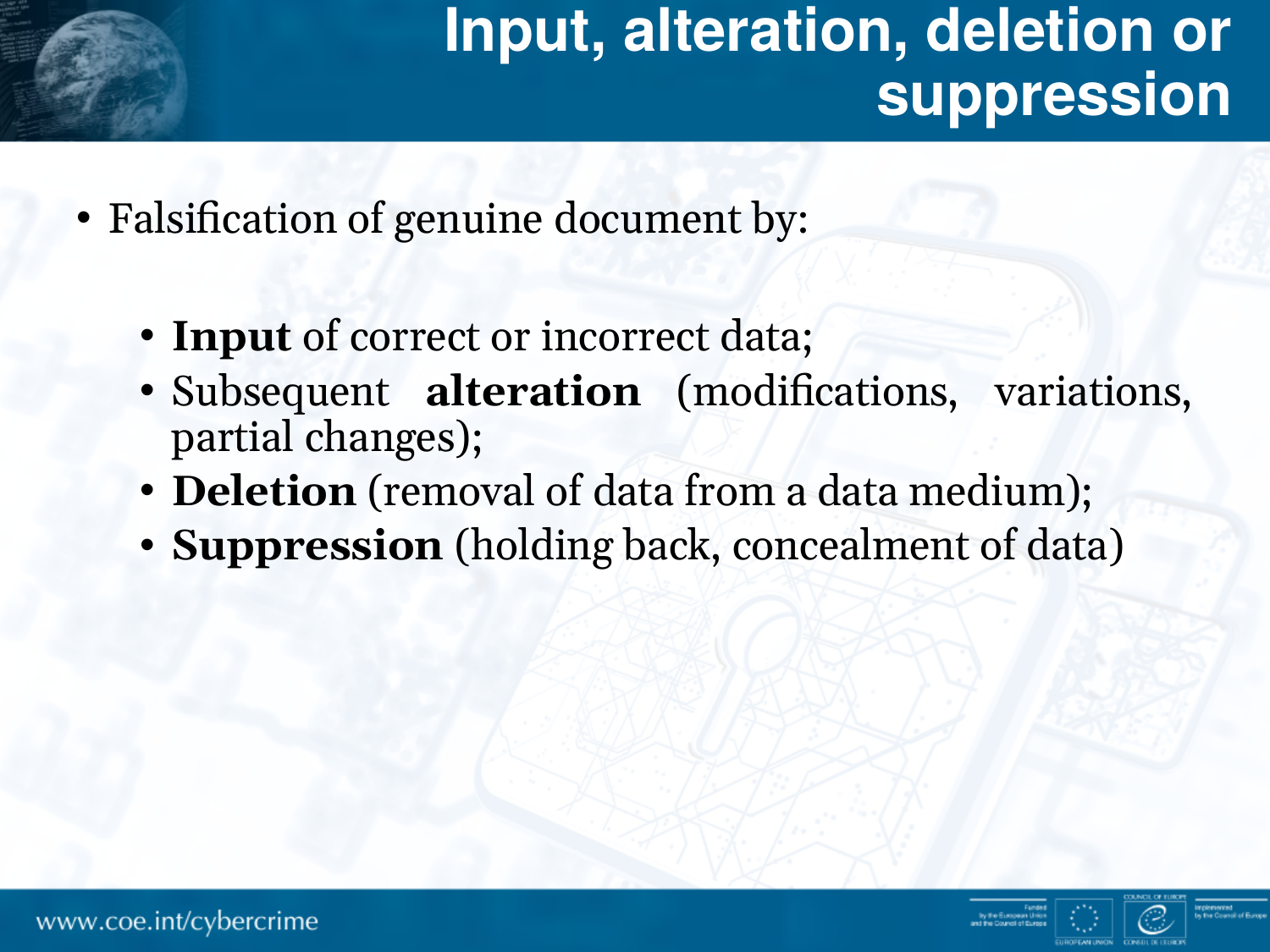

# Input, alteration, deletion or suppression
Falsification of genuine document by:

Input of correct or incorrect data;
Subsequent alteration (modifications, variations, partial changes);
Deletion (removal of data from a data medium);
Suppression (holding back, concealment of data)